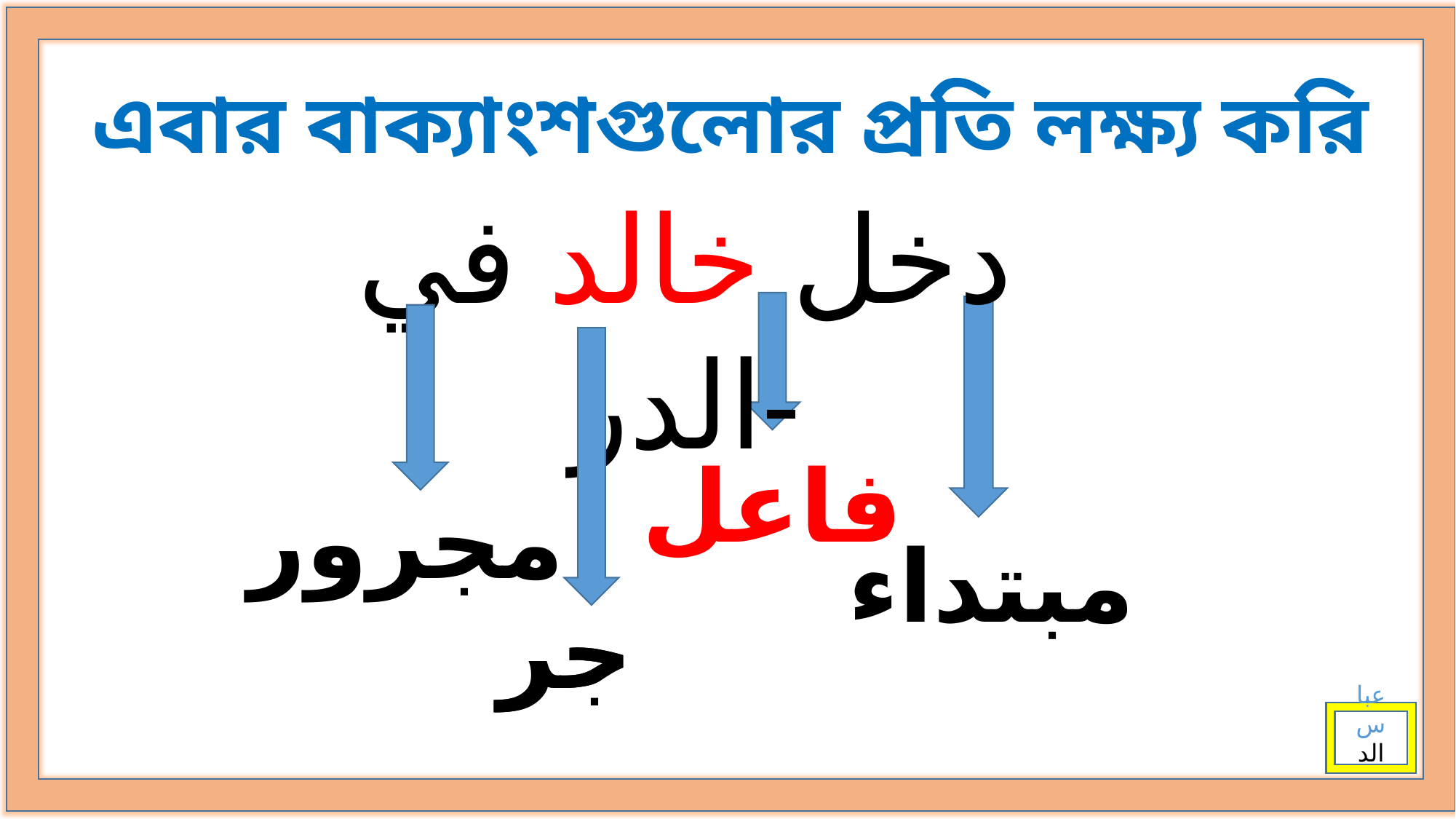

এবার বাক্যাংশগুলোর প্রতি লক্ষ্য করি
دخل خالد في الدر-

فاعل
مجرور
مبتداء
جر
جر
عباس الد ين